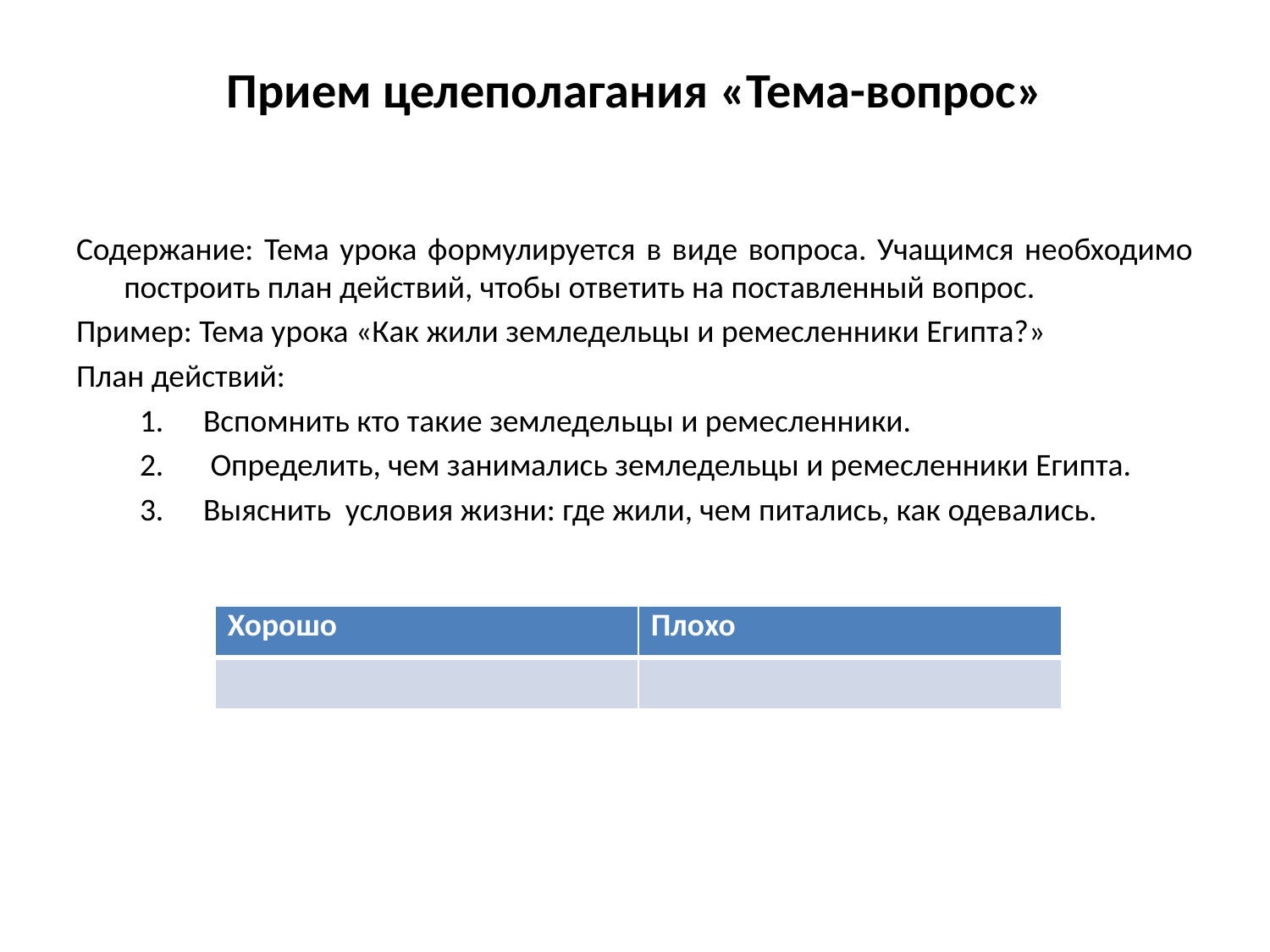

# Прием целеполагания «Тема-вопрос»
Содержание: Тема урока формулируется в виде вопроса. Учащимся необходимо построить план действий, чтобы ответить на поставленный вопрос.
Пример: Тема урока «Как жили земледельцы и ремесленники Египта?»
План действий:
Вспомнить кто такие земледельцы и ремесленники.
 Определить, чем занимались земледельцы и ремесленники Египта.
Выяснить  условия жизни: где жили, чем питались, как одевались.

| Хорошо | Плохо |
| --- | --- |
|  |  |